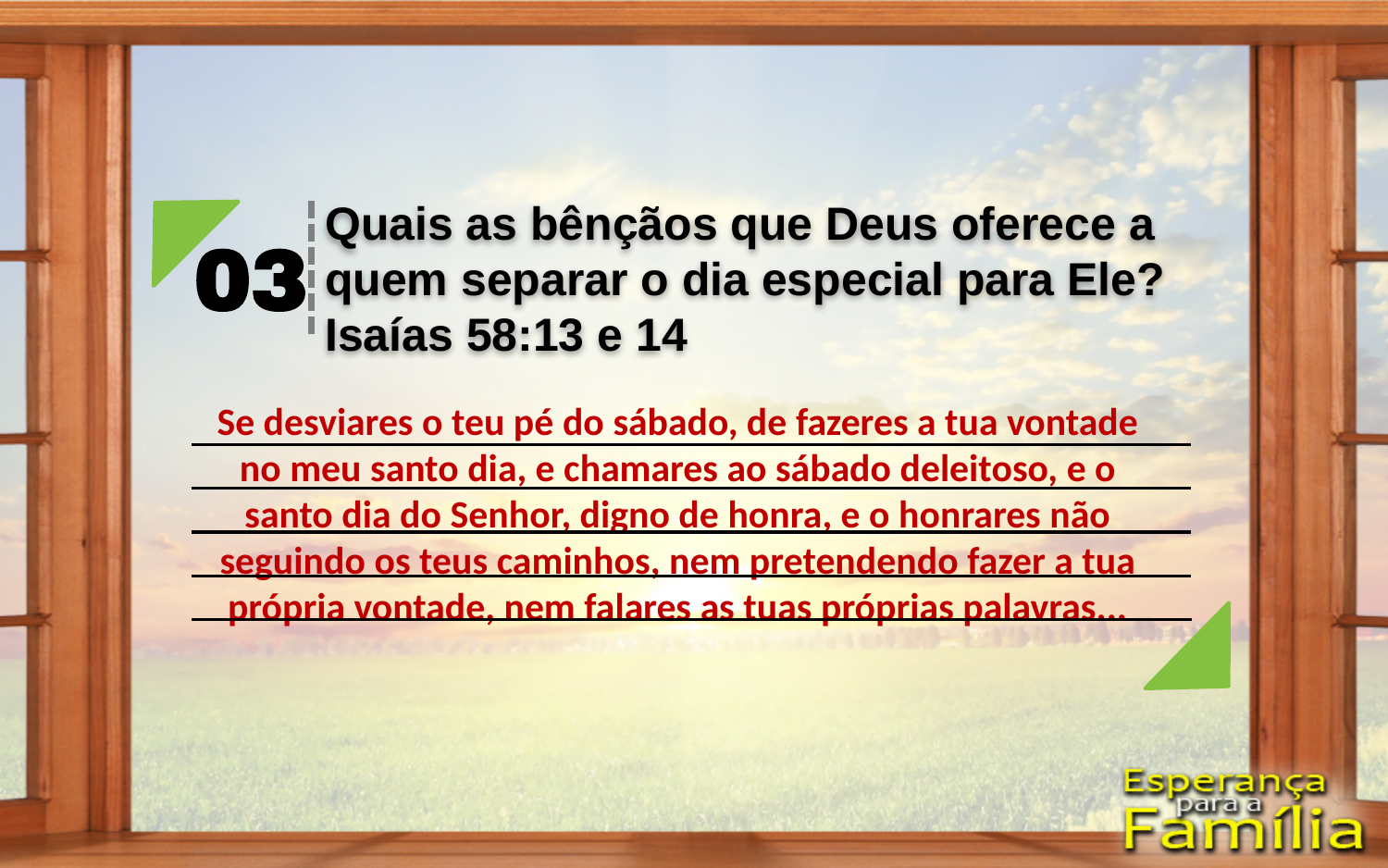

Quais as bênçãos que Deus oferece a quem separar o dia especial para Ele? Isaías 58:13 e 14

03
Se desviares o teu pé do sábado, de fazeres a tua vontade no meu santo dia, e chamares ao sábado deleitoso, e o santo dia do Senhor, digno de honra, e o honrares não seguindo os teus caminhos, nem pretendendo fazer a tua própria vontade, nem falares as tuas próprias palavras...